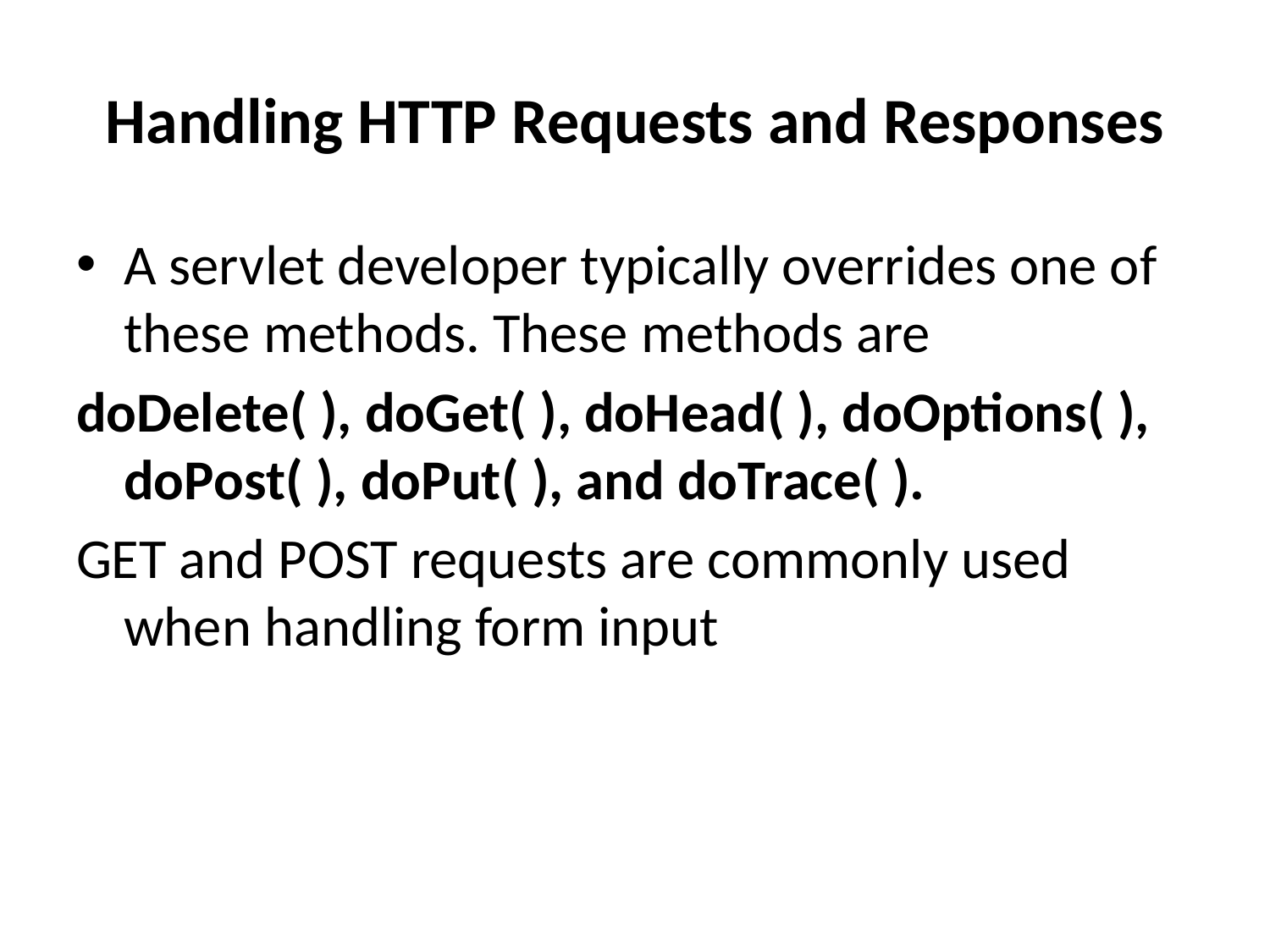

# Handling HTTP Requests and Responses
A servlet developer typically overrides one of these methods. These methods are
doDelete( ), doGet( ), doHead( ), doOptions( ), doPost( ), doPut( ), and doTrace( ).
GET and POST requests are commonly used when handling form input